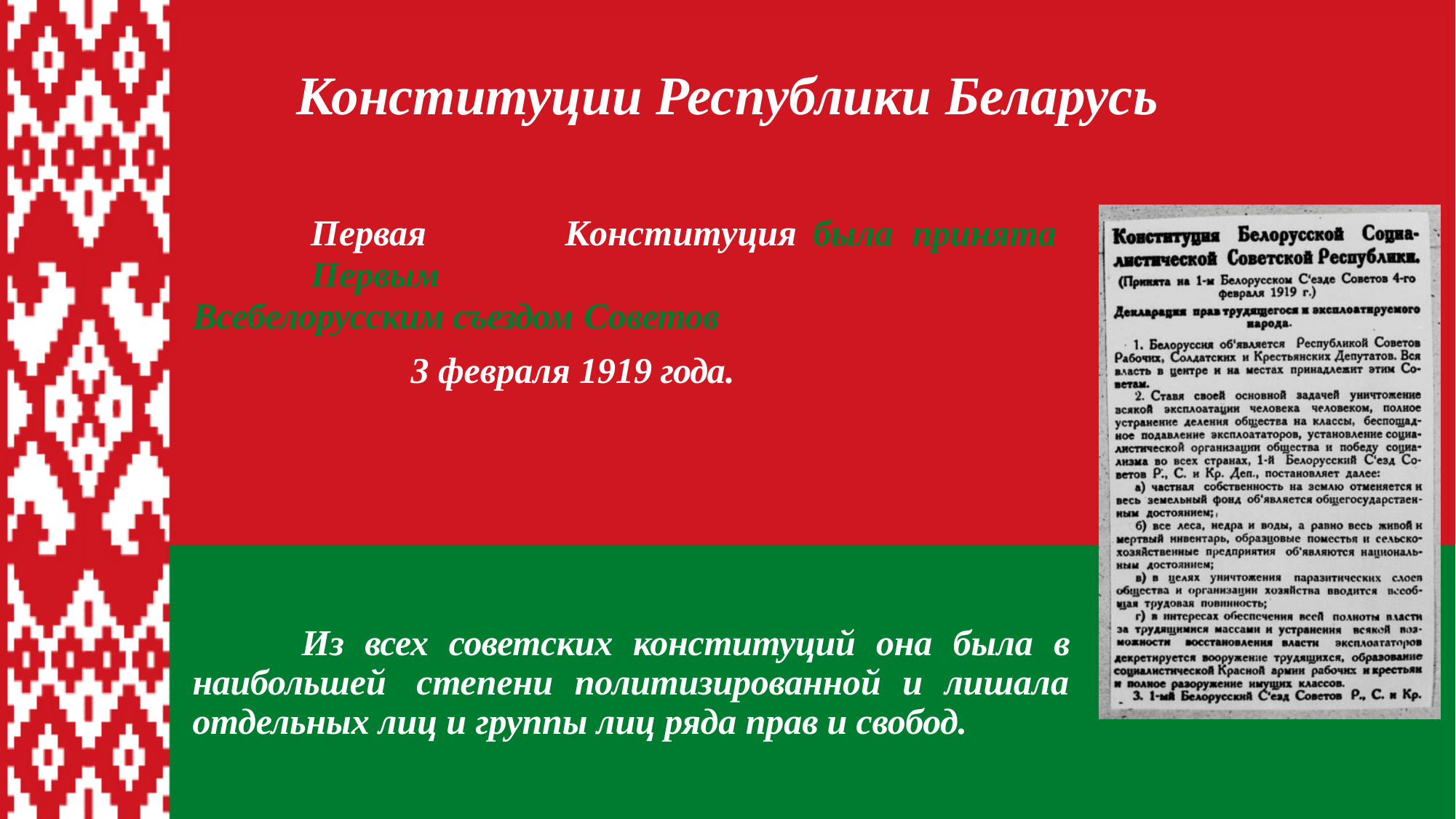

Конституции Республики Беларусь

Первая	Конституция	была	принята	Первым
Всебелорусским съездом Советов
3 февраля 1919 года.

Из всех советских конституций она была в  наибольшей степени политизированной и лишала  отдельных лиц и группы лиц ряда прав и свобод.